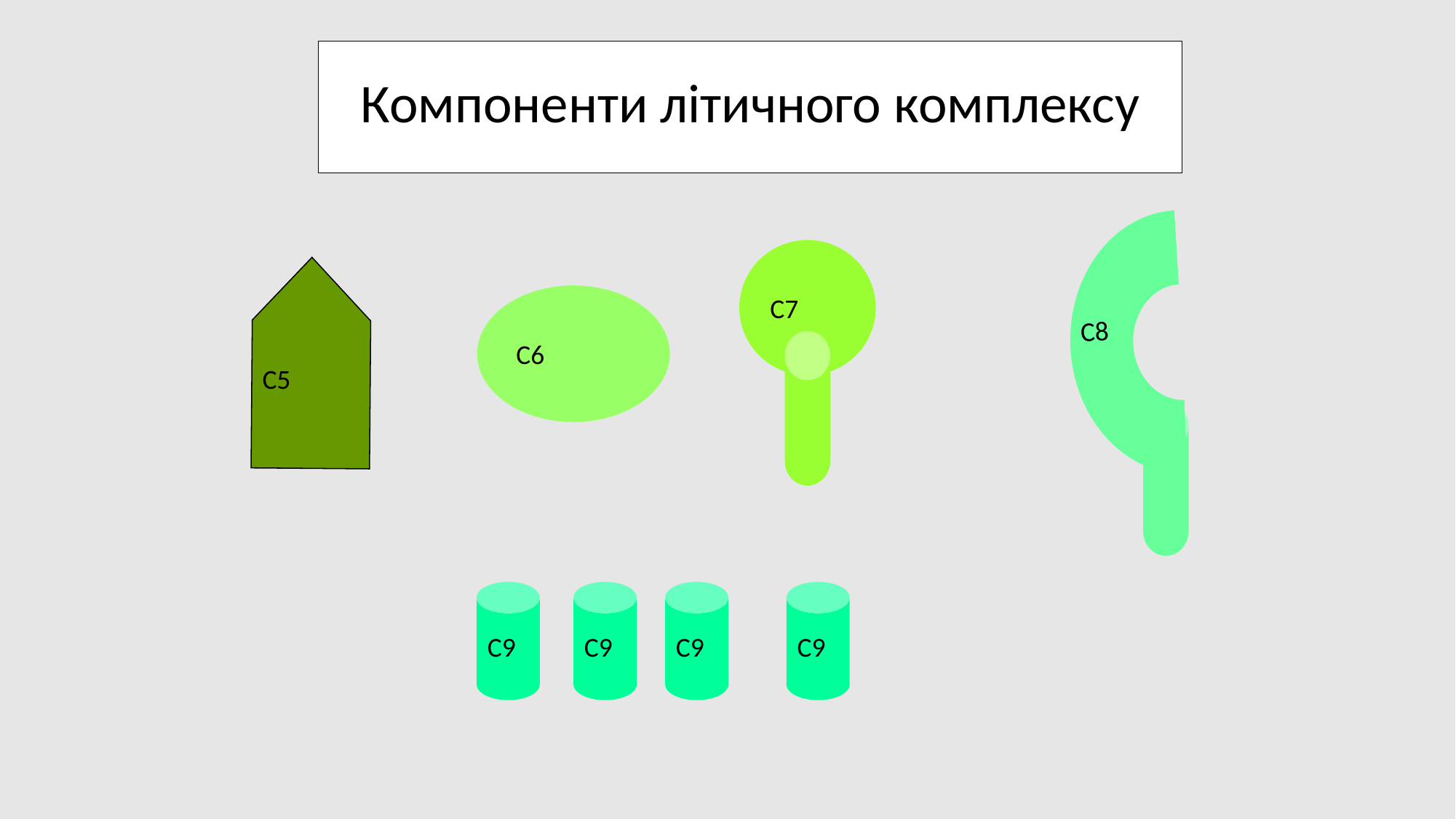

# Компоненти літичного комплексу
C8

C7

C6
C5
C9
C9
C9
C9